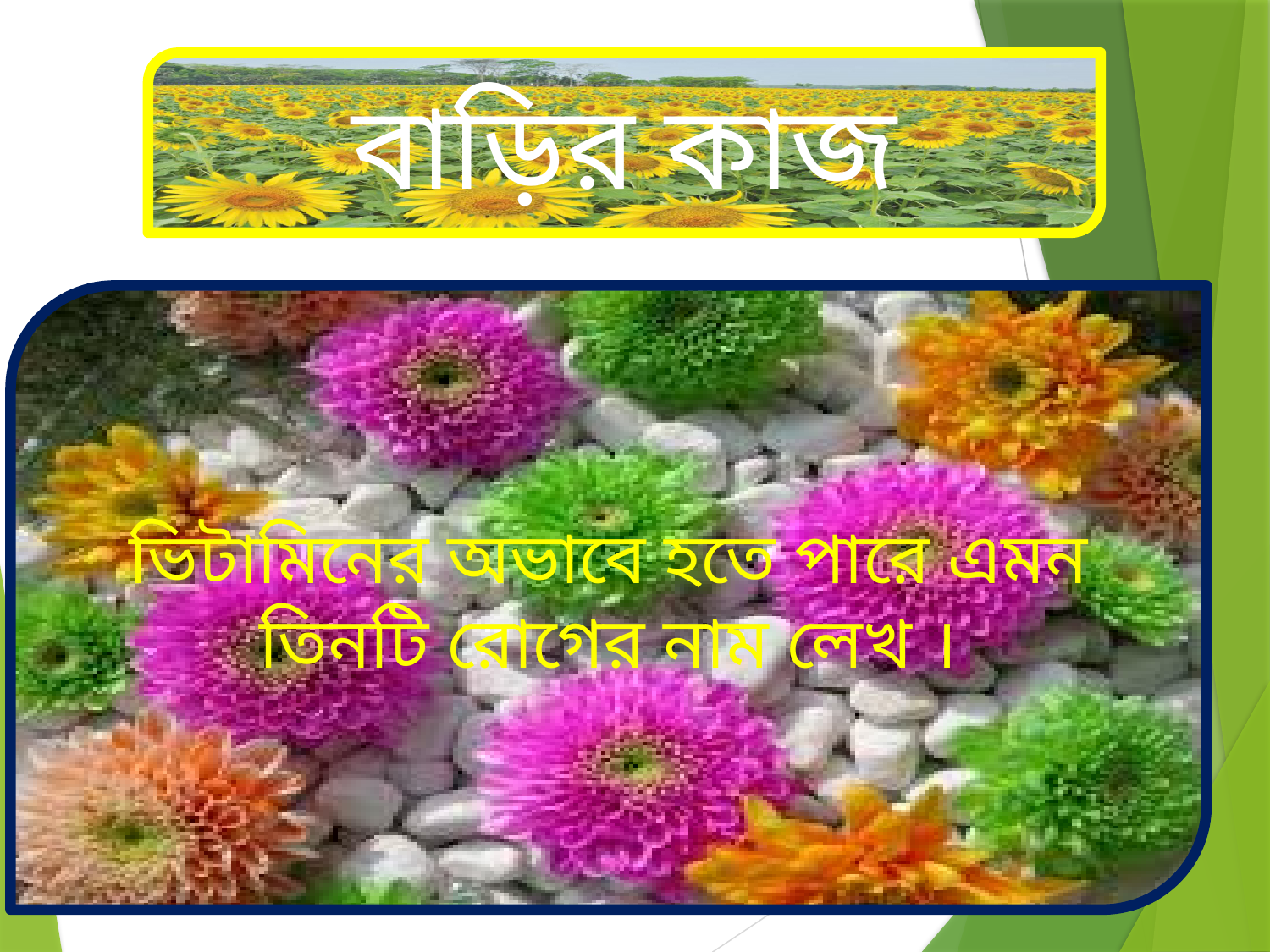

বাড়ির কাজ
ভিটামিনের অভাবে হতে পারে এমন তিনটি রোগের নাম লেখ ।